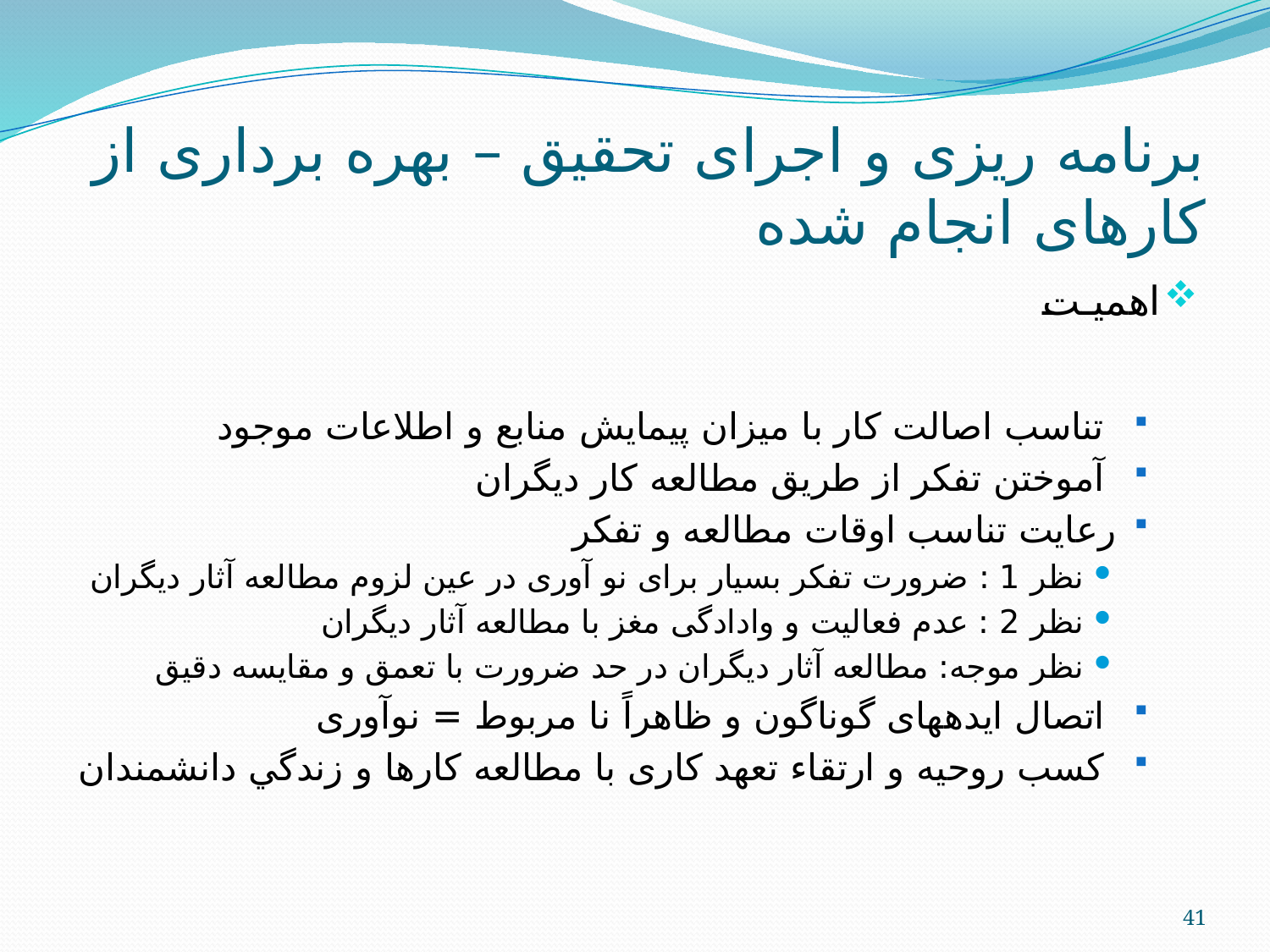

# برنامه ریزی و اجرای تحقیق – بهره برداری از کارهای انجام شده
اهمیـت

 تناسب اصالت کار با میزان پیمایش منابع و اطلاعات موجود
 آموختن تفکر از طریق مطالعه کار دیگران
رعایت تناسب اوقات مطالعه و تفکر
نظر 1 : ضرورت تفکر بسیار برای نو آوری در عین لزوم مطالعه آثار دیگران
نظر 2 : عدم فعالیت و وادادگی مغز با مطالعه آثار دیگران
نظر موجه: مطالعه آثار دیگران در حد ضرورت با تعمق و مقایسه دقیق
 اتصال ایده­های گوناگون و ظاهراً نا مربوط = نوآوری
 کسب روحیه و ارتقاء تعهد کاری با مطالعه کارها و زندگي دانشمندان

41